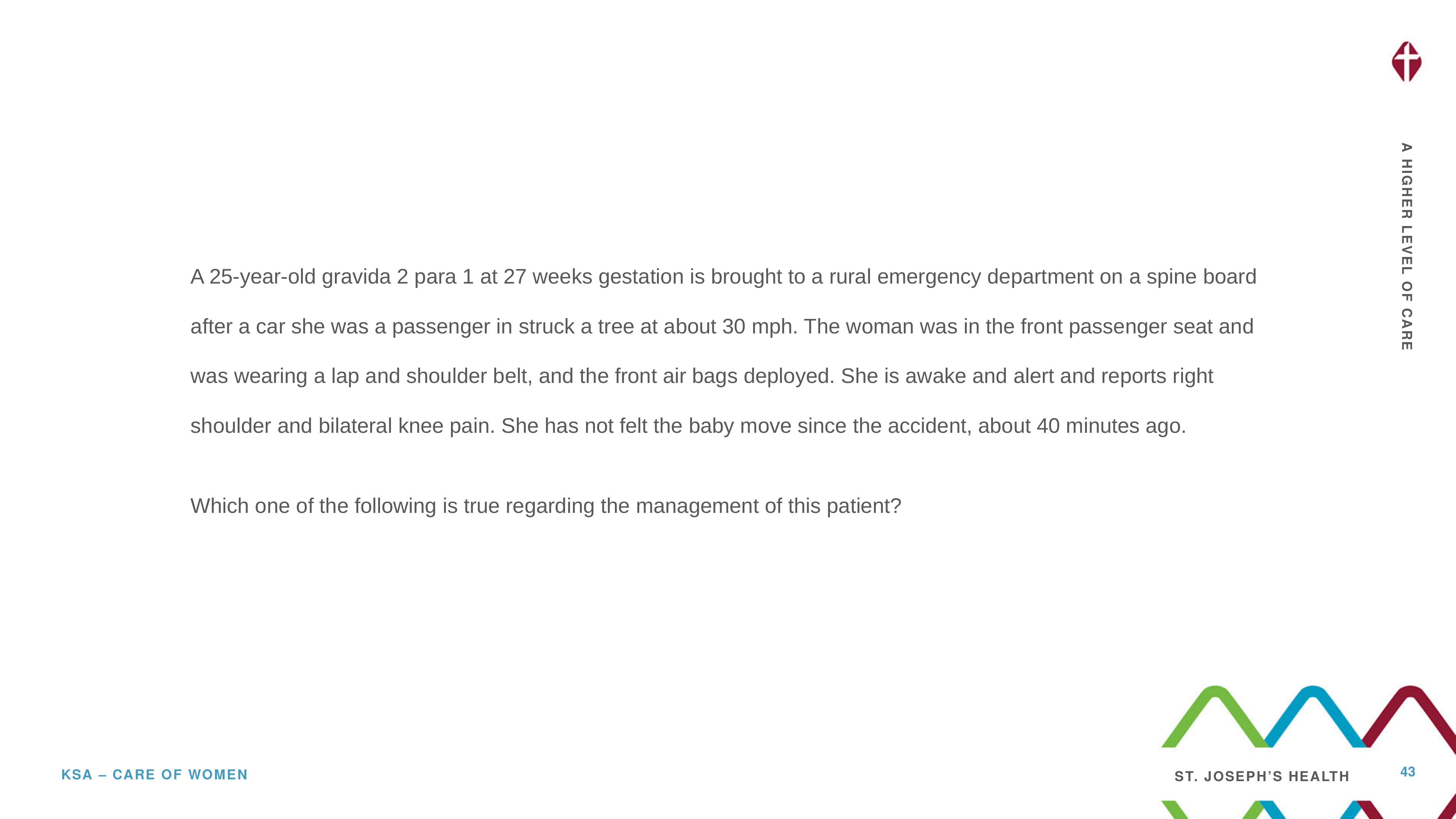

A 25-year-old gravida 2 para 1 at 27 weeks gestation is brought to a rural emergency department on a spine board after a car she was a passenger in struck a tree at about 30 mph. The woman was in the front passenger seat and was wearing a lap and shoulder belt, and the front air bags deployed. She is awake and alert and reports right shoulder and bilateral knee pain. She has not felt the baby move since the accident, about 40 minutes ago.
Which one of the following is true regarding the management of this patient?
43
Ksa – care of women